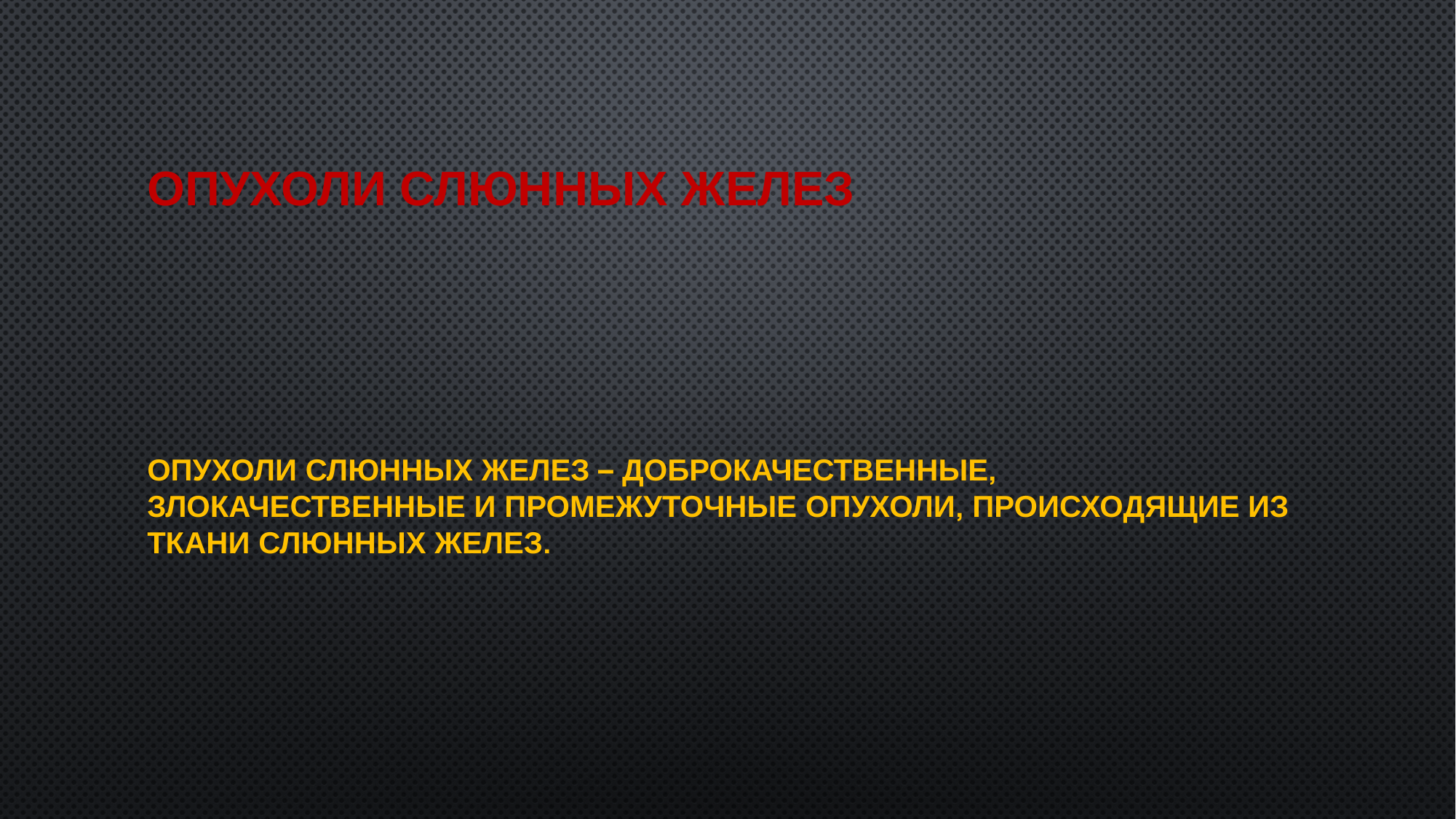

# Опухоли слюнных желез
Опухоли слюнных желез – доброкачественные, злокачественные и промежуточные опухоли, происходящие из ткани слюнных желез.